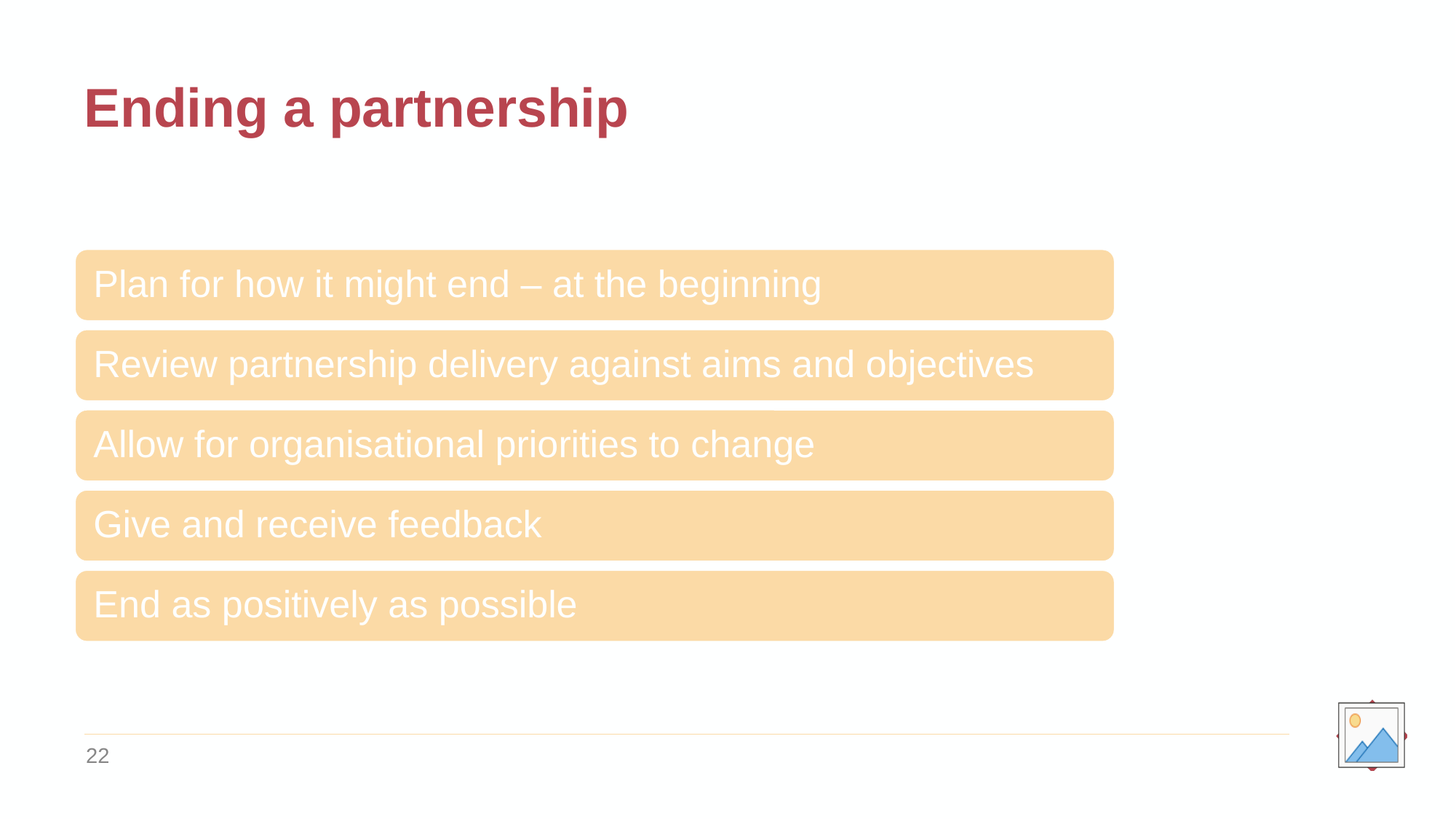

# Ending a partnership
Plan for how it might end – at the beginning
Review partnership delivery against aims and objectives
Allow for organisational priorities to change
Give and receive feedback
End as positively as possible

22